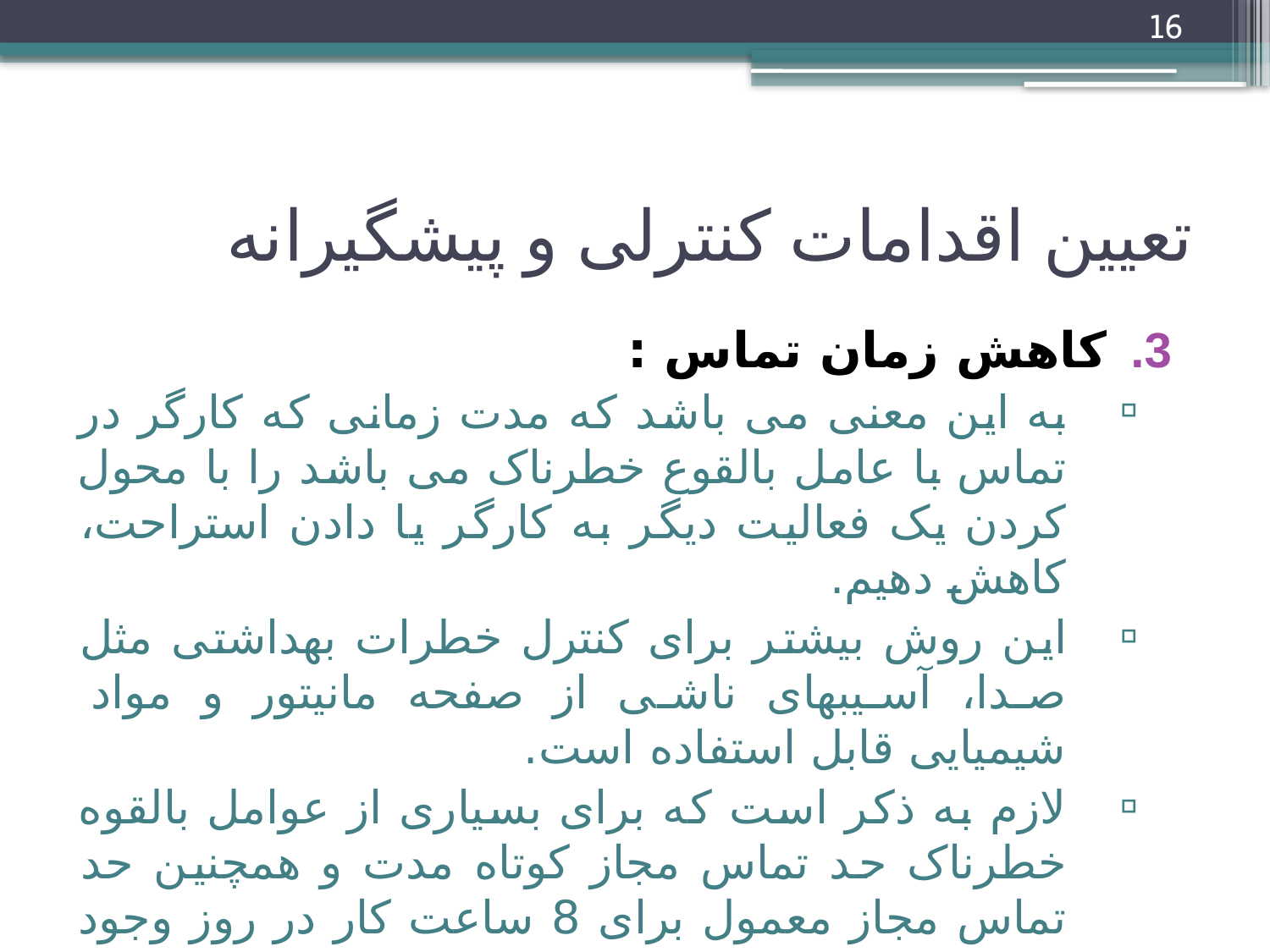

16
# تعیین اقدامات کنترلی و پیشگیرانه
کاهش زمان تماس :
به این معنی می باشد که مدت زمانی که کارگر در تماس با عامل بالقوع خطرناک می باشد را با محول کردن یک فعالیت دیگر به کارگر یا دادن استراحت، کاهش دهیم.
این روش بیشتر برای کنترل خطرات بهداشتی مثل صدا، آسیبهای ناشی از صفحه مانیتور و مواد شیمیایی قابل استفاده است.
لازم به ذکر است که برای بسیاری از عوامل بالقوه خطرناک حد تماس مجاز کوتاه مدت و همچنین حد تماس مجاز معمول برای 8 ساعت کار در روز وجود دارد.